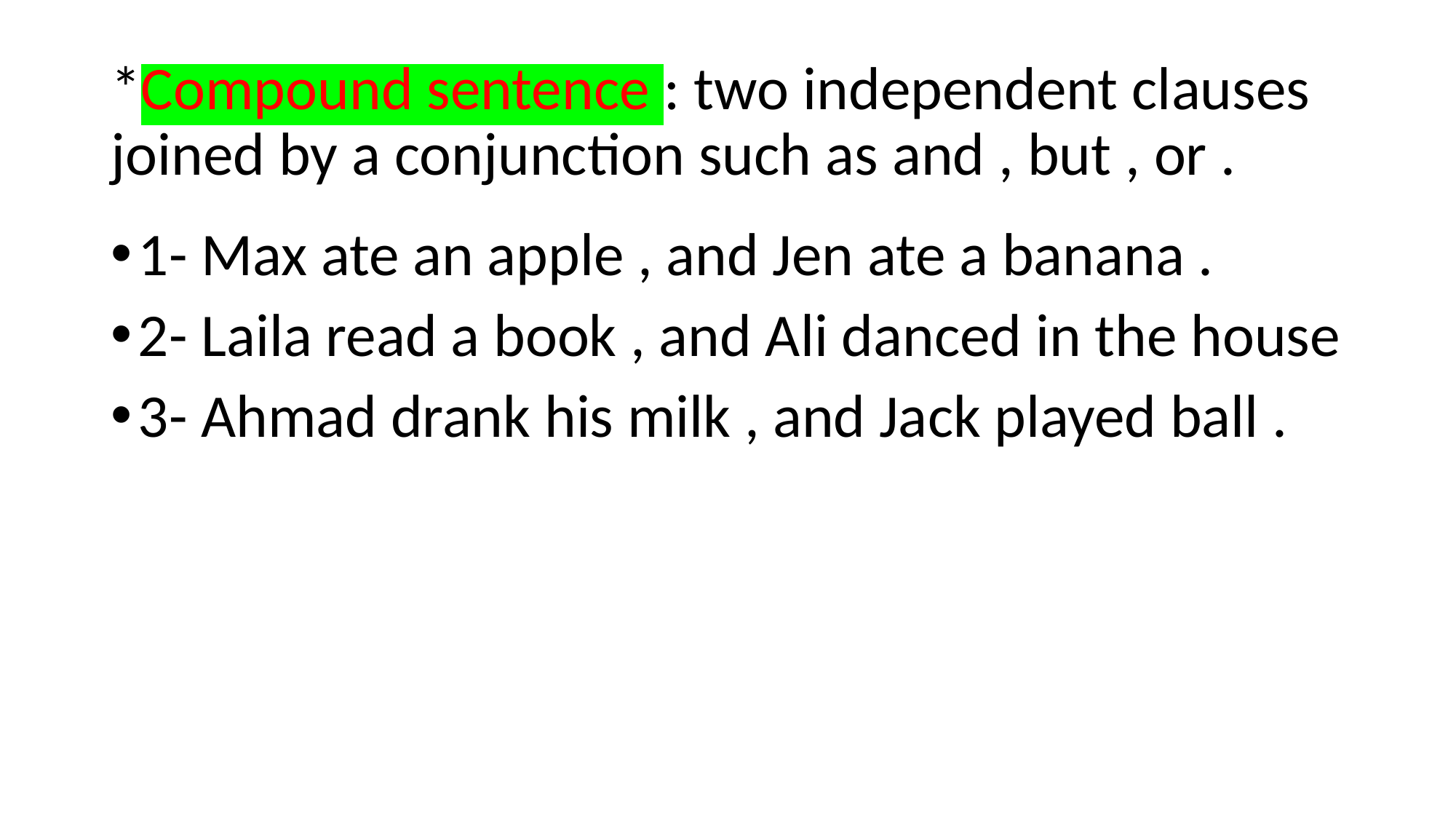

# *Compound sentence : two independent clauses joined by a conjunction such as and , but , or .
1- Max ate an apple , and Jen ate a banana .
2- Laila read a book , and Ali danced in the house
3- Ahmad drank his milk , and Jack played ball .